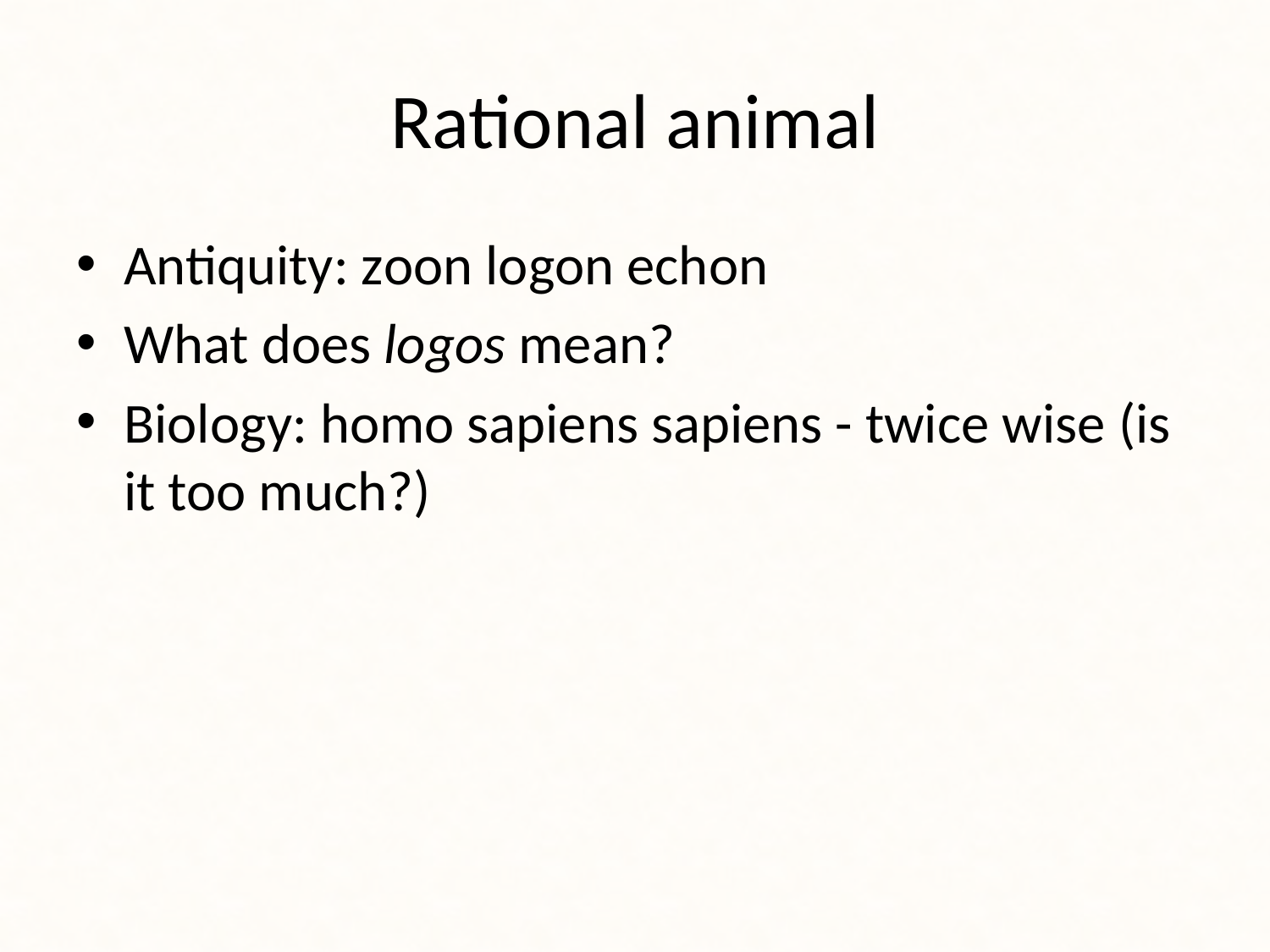

# Rational animal
Antiquity: zoon logon echon
What does logos mean?
Biology: homo sapiens sapiens - twice wise (is it too much?)